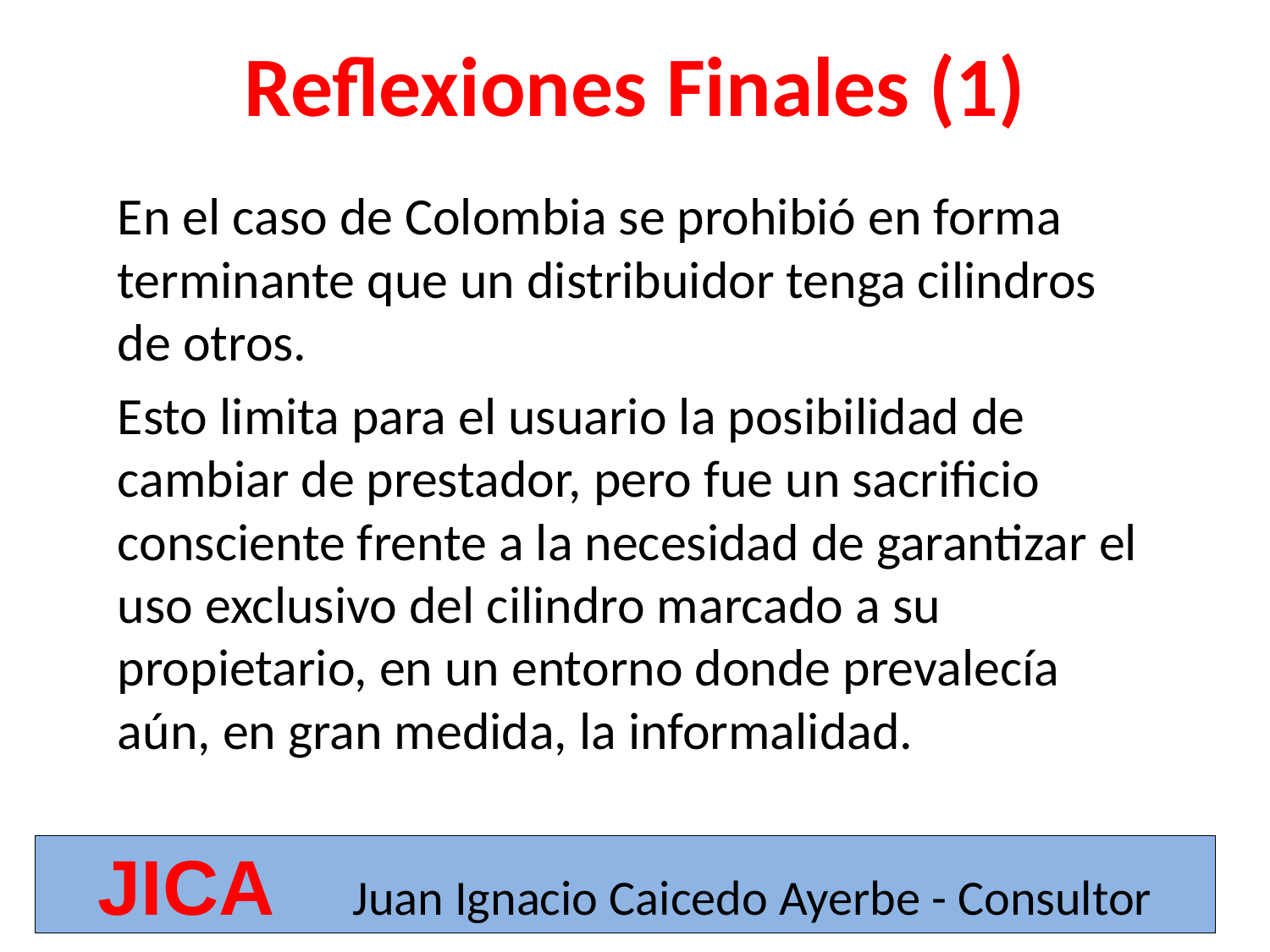

# Reflexiones Finales (1)
En el caso de Colombia se prohibió en forma terminante que un distribuidor tenga cilindros de otros.
Esto limita para el usuario la posibilidad de cambiar de prestador, pero fue un sacrificio consciente frente a la necesidad de garantizar el uso exclusivo del cilindro marcado a su propietario, en un entorno donde prevalecía aún, en gran medida, la informalidad.
JICA                Juan Ignacio Caicedo Ayerbe - Consultor
13